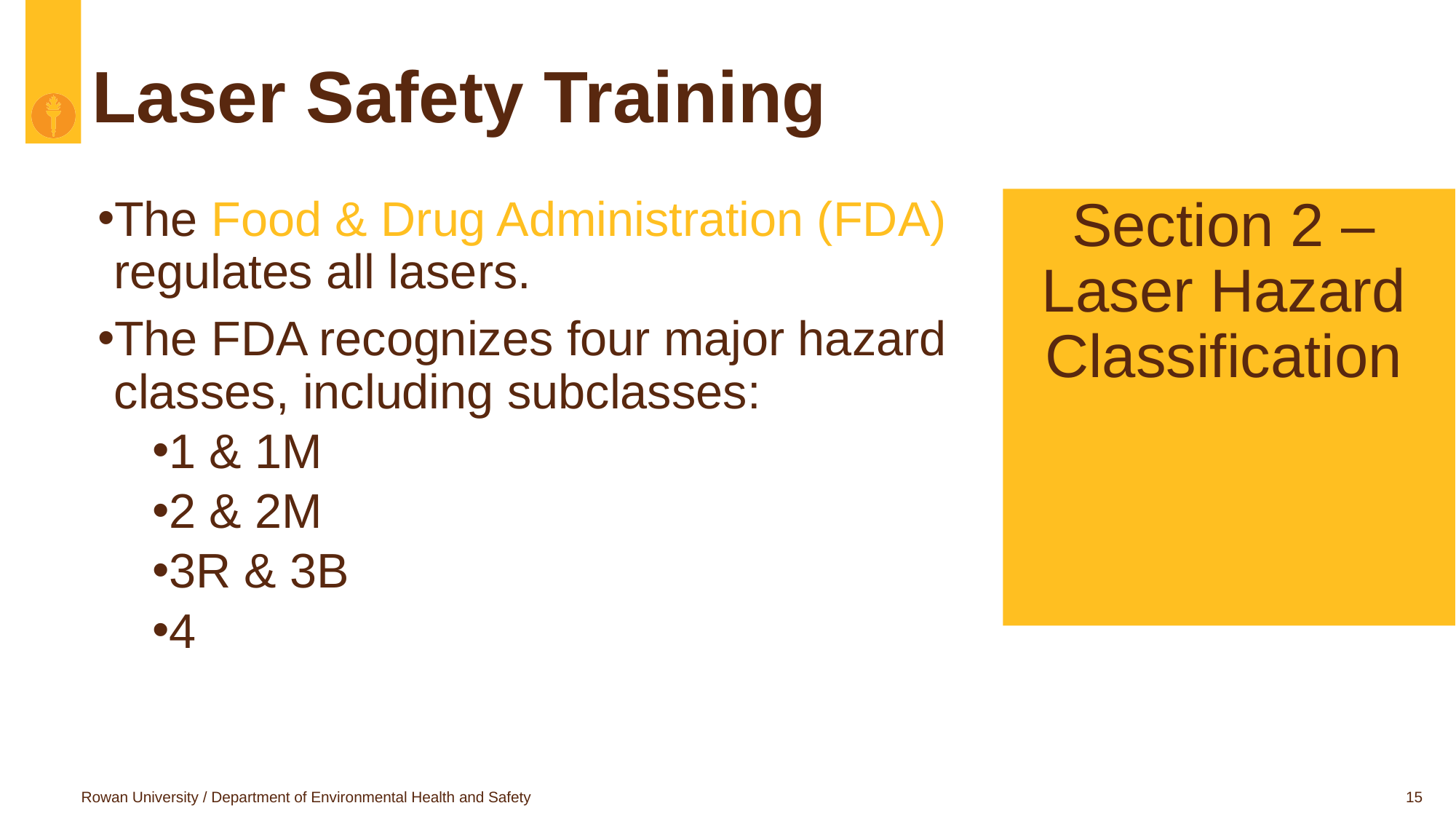

# Laser Safety Training
Section 2 – Laser Hazard Classification

The Food & Drug Administration (FDA) regulates all lasers.
The FDA recognizes four major hazard classes, including subclasses:
1 & 1M
2 & 2M
3R & 3B
4
Rowan University / Department of Environmental Health and Safety
15